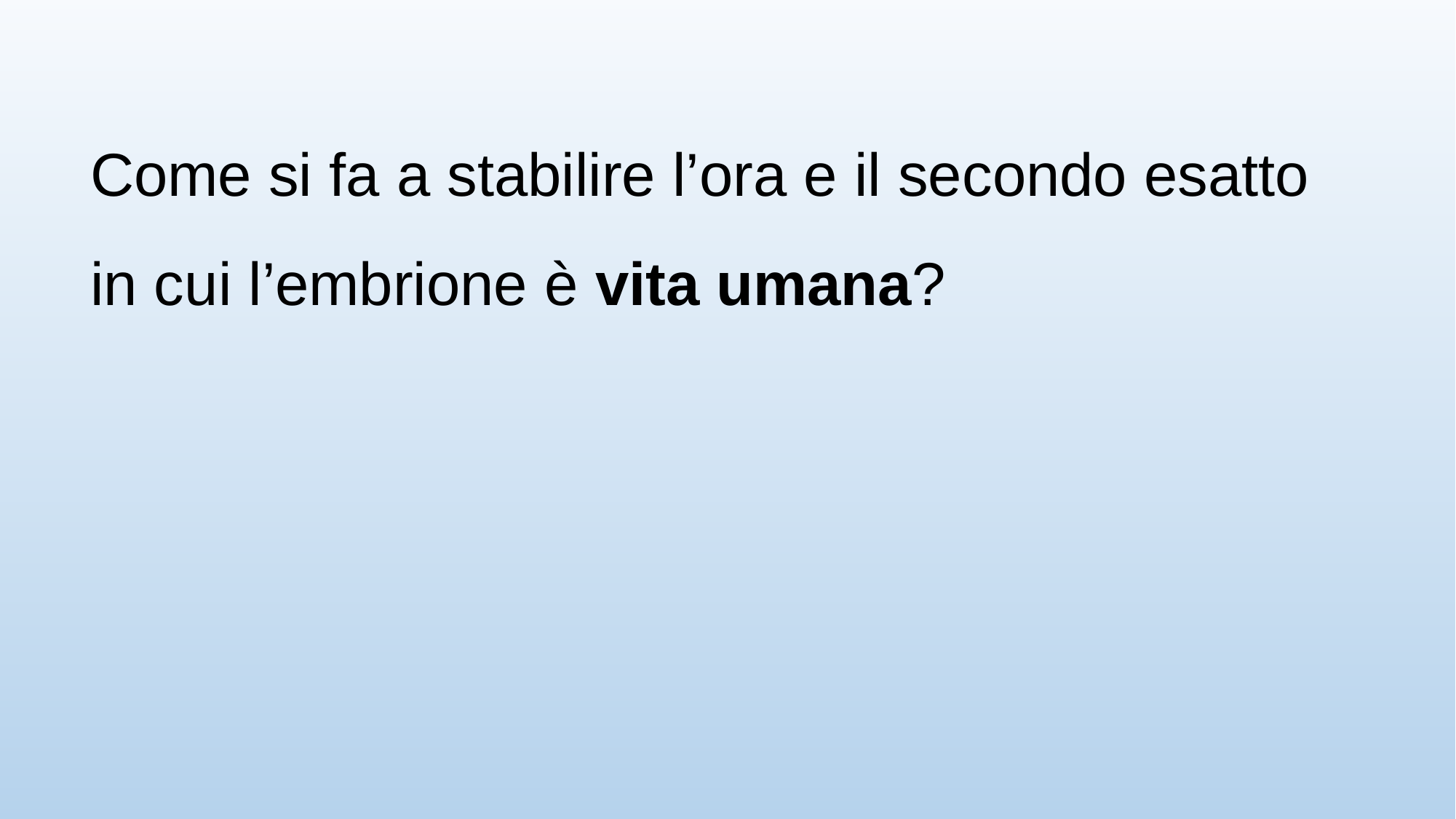

Come si fa a stabilire l’ora e il secondo esatto in cui l’embrione è vita umana?